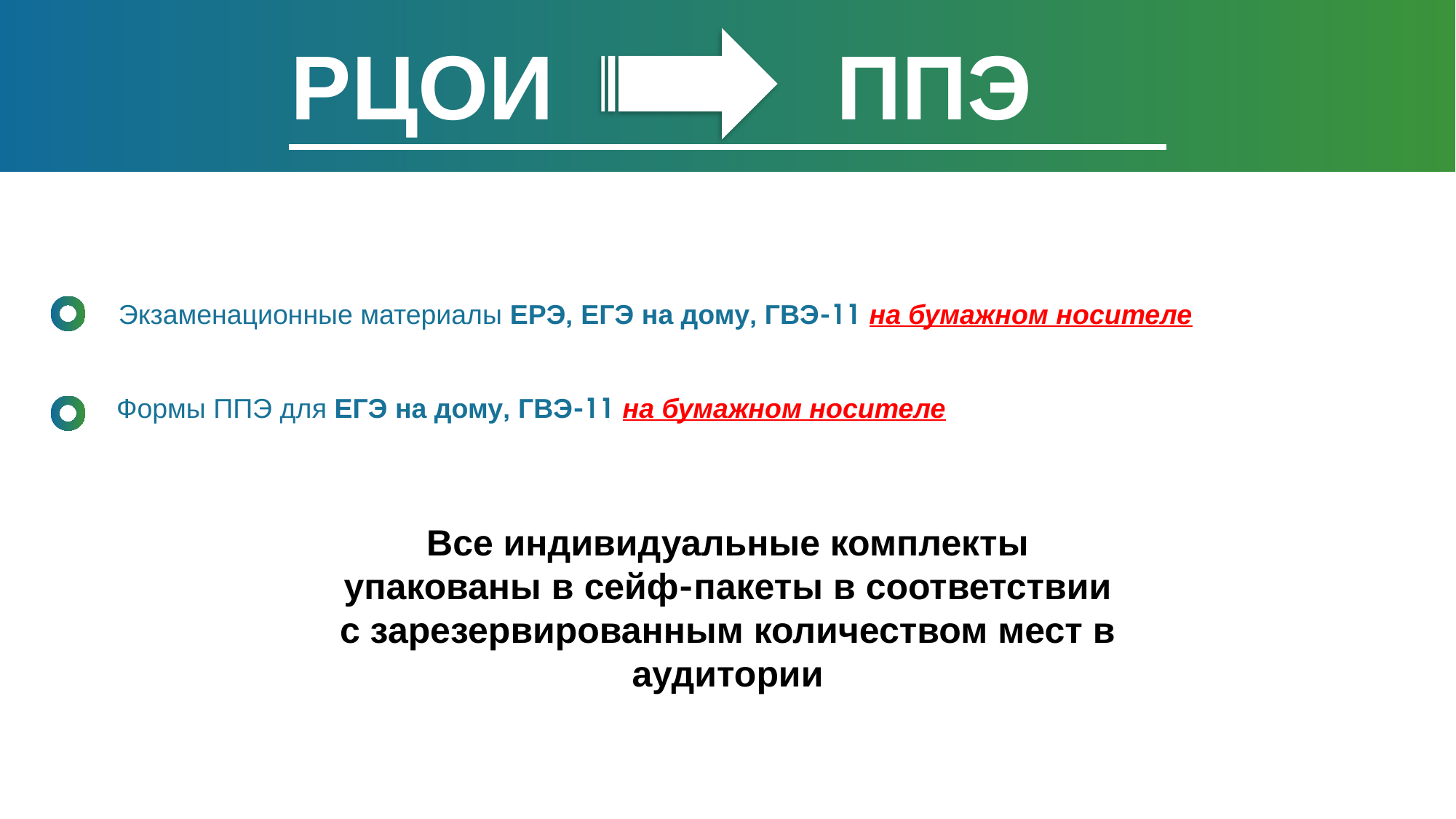

РЦОИ	 		ППЭ

Экзаменационные материалы ЕРЭ, ЕГЭ на дому, ГВЭ-11 на бумажном носителе

Формы ППЭ для ЕГЭ на дому, ГВЭ-11 на бумажном носителе

Все индивидуальные комплекты упакованы в сейф-пакеты в соответствии с зарезервированным количеством мест в аудитории